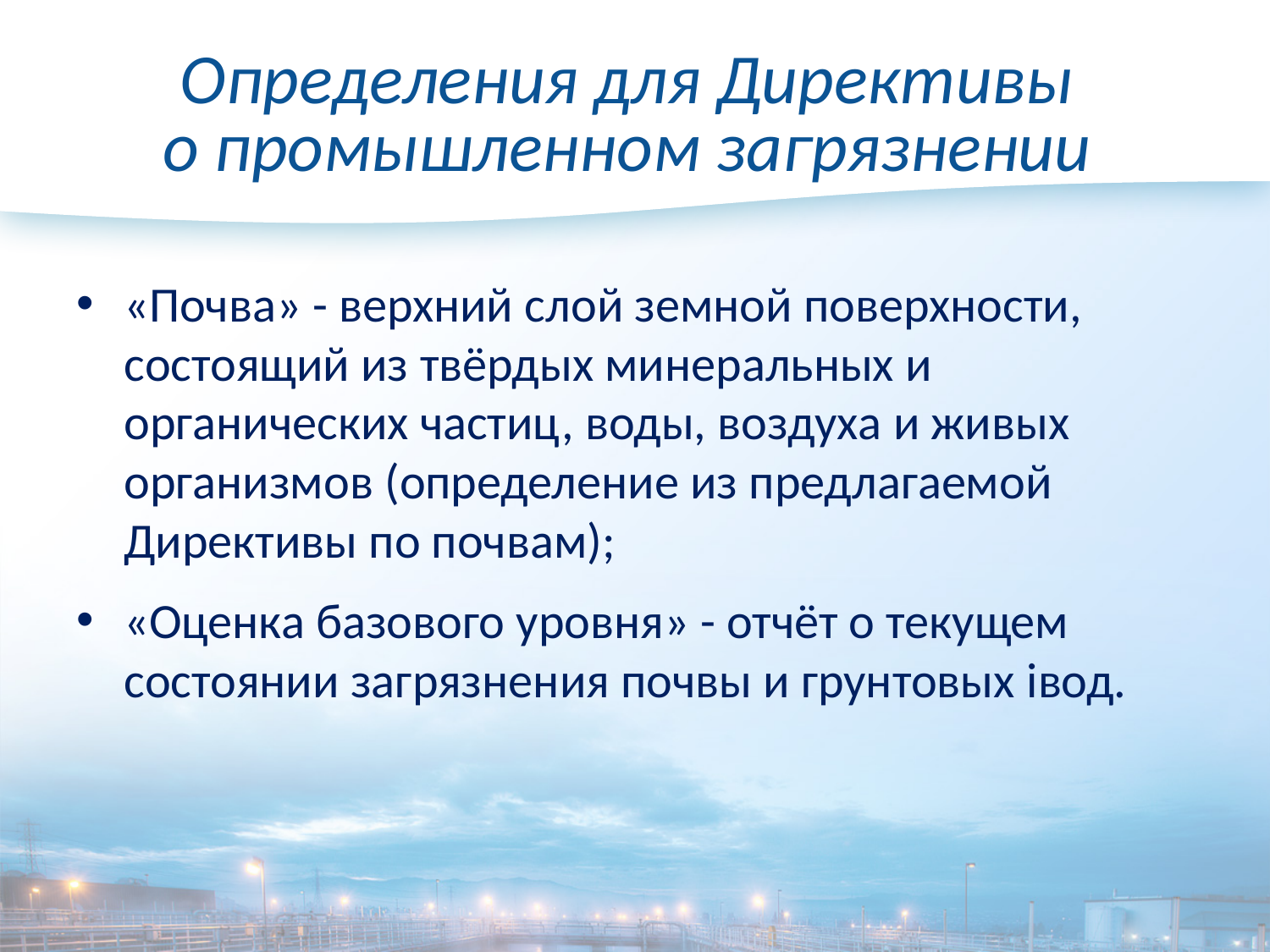

# Определения для Директивы о промышленном загрязнении
«Почва» - верхний слой земной поверхности, состоящий из твёрдых минеральных и органических частиц, воды, воздуха и живых организмов (определение из предлагаемой Директивы по почвам);
«Оценка базового уровня» - отчёт о текущем состоянии загрязнения почвы и грунтовых iвод.